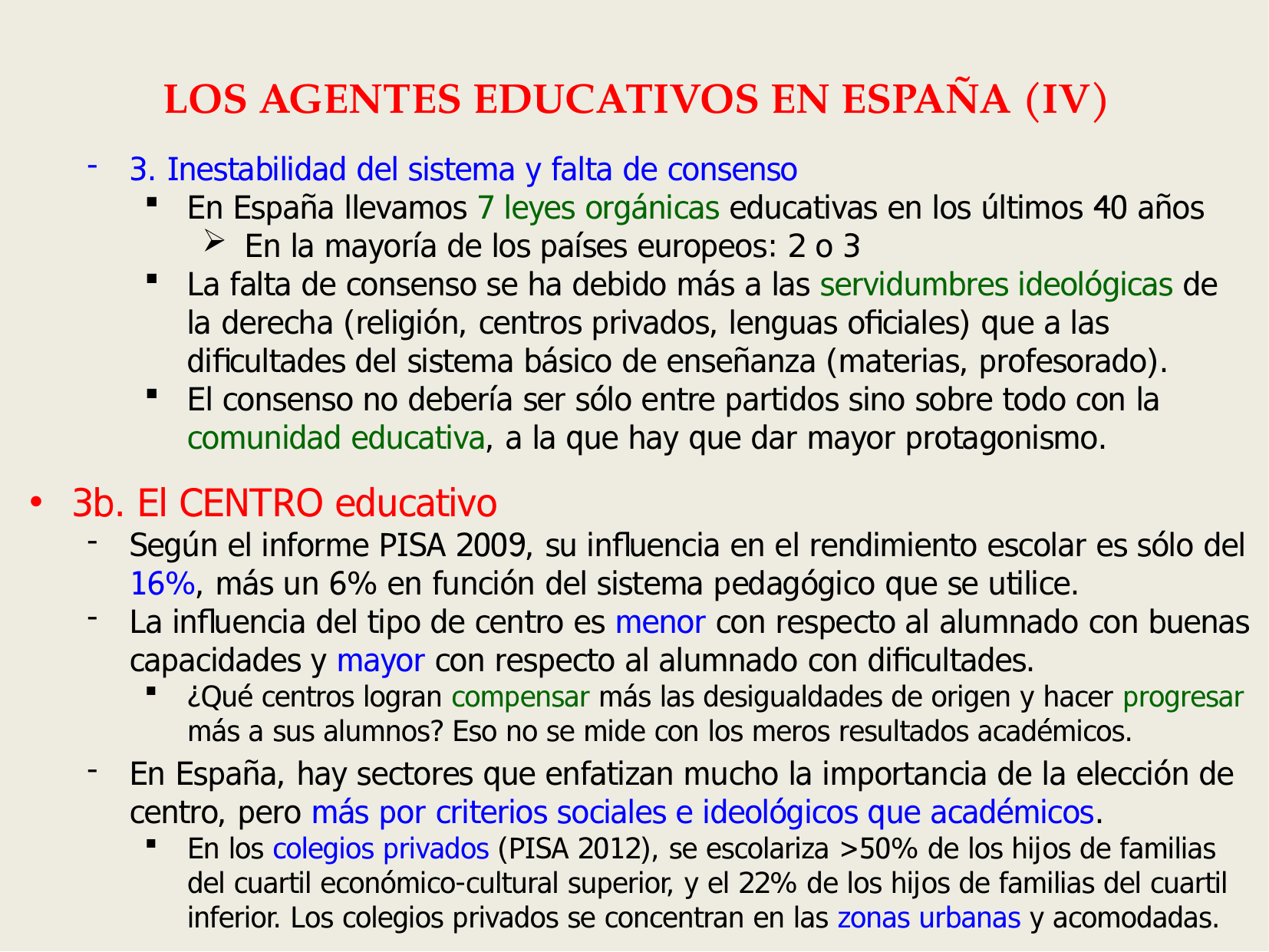

LOS AGENTES EDUCATIVOS EN ESPAÑA (IV)
3. Inestabilidad del sistema y falta de consenso
En España llevamos 7 leyes orgánicas educativas en los últimos 40 años
En la mayoría de los países europeos: 2 o 3
La falta de consenso se ha debido más a las servidumbres ideológicas de la derecha (religión, centros privados, lenguas oficiales) que a las dificultades del sistema básico de enseñanza (materias, profesorado).
El consenso no debería ser sólo entre partidos sino sobre todo con la comunidad educativa, a la que hay que dar mayor protagonismo.
3b. El CENTRO educativo
Según el informe PISA 2009, su influencia en el rendimiento escolar es sólo del 16%, más un 6% en función del sistema pedagógico que se utilice.
La influencia del tipo de centro es menor con respecto al alumnado con buenas capacidades y mayor con respecto al alumnado con dificultades.
¿Qué centros logran compensar más las desigualdades de origen y hacer progresar más a sus alumnos? Eso no se mide con los meros resultados académicos.
En España, hay sectores que enfatizan mucho la importancia de la elección de centro, pero más por criterios sociales e ideológicos que académicos.
En los colegios privados (PISA 2012), se escolariza >50% de los hijos de familias del cuartil económico-cultural superior, y el 22% de los hijos de familias del cuartil inferior. Los colegios privados se concentran en las zonas urbanas y acomodadas.